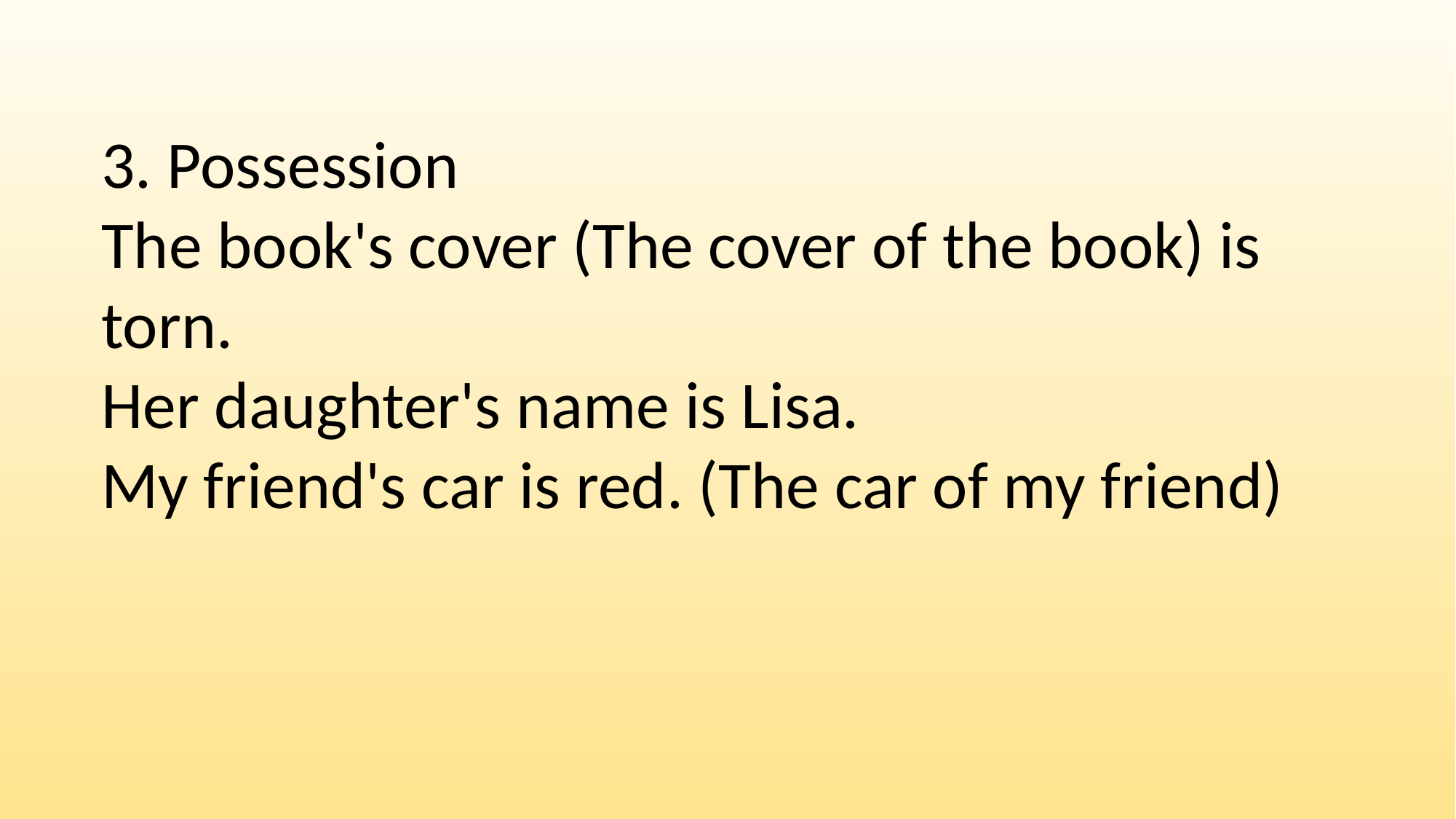

3. Possession
The book's cover (The cover of the book) is torn.
Her daughter's name is Lisa.
My friend's car is red. (The car of my friend)